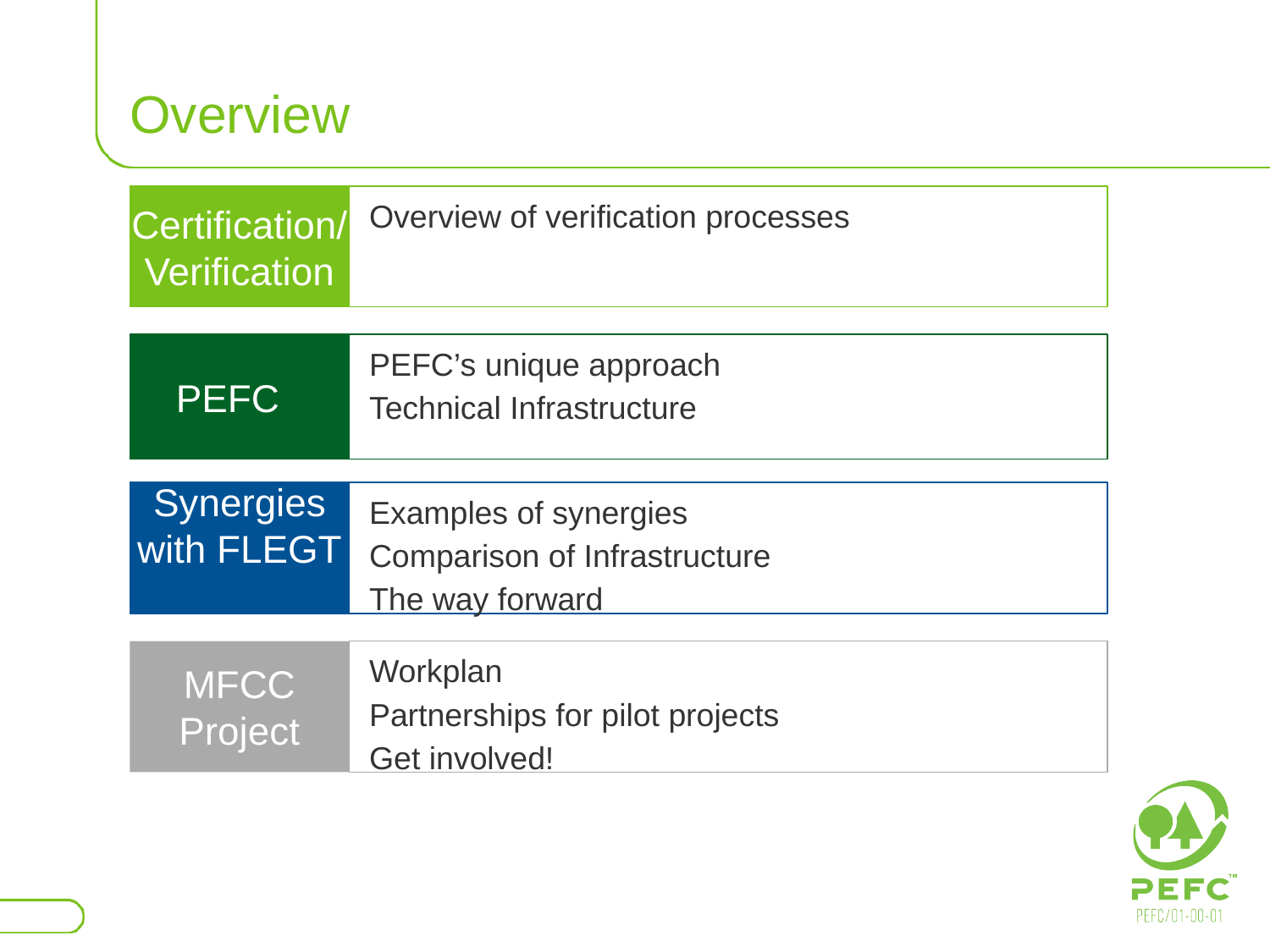

# Overview
Certification/Verification
Overview of verification processes

PEFC
PEFC’s unique approach
Technical Infrastructure
Synergies with FLEGT

Examples of synergies
Comparison of Infrastructure
The way forward
MFCC Project
Workplan
Partnerships for pilot projects
Get involved!